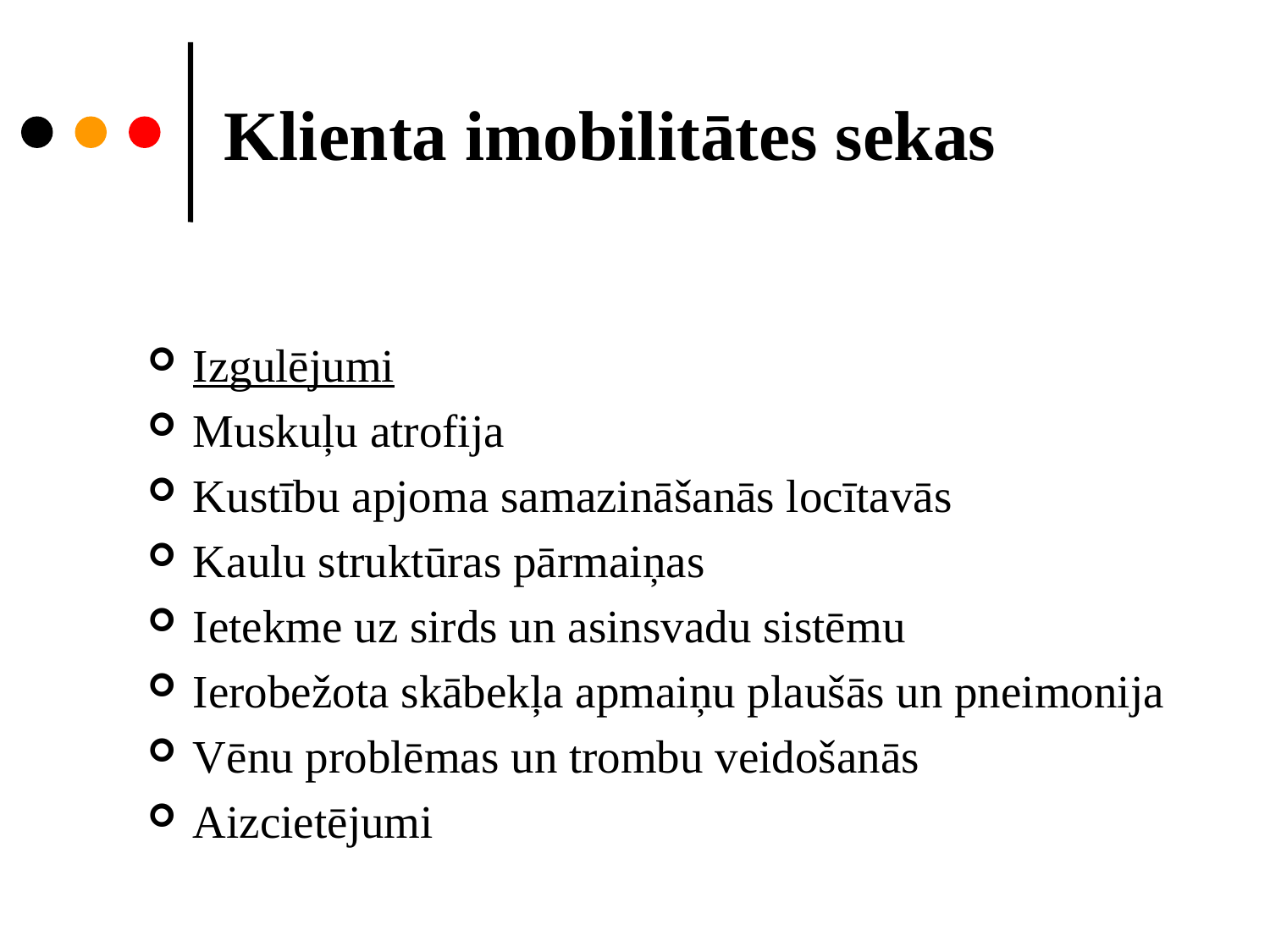

# Klienta imobilitātes sekas

Izgulējumi
Muskuļu atrofija
Kustību apjoma samazināšanās locītavās
Kaulu struktūras pārmaiņas
Ietekme uz sirds un asinsvadu sistēmu
Ierobežota skābekļa apmaiņu plaušās un pneimonija
Vēnu problēmas un trombu veidošanās
Aizcietējumi